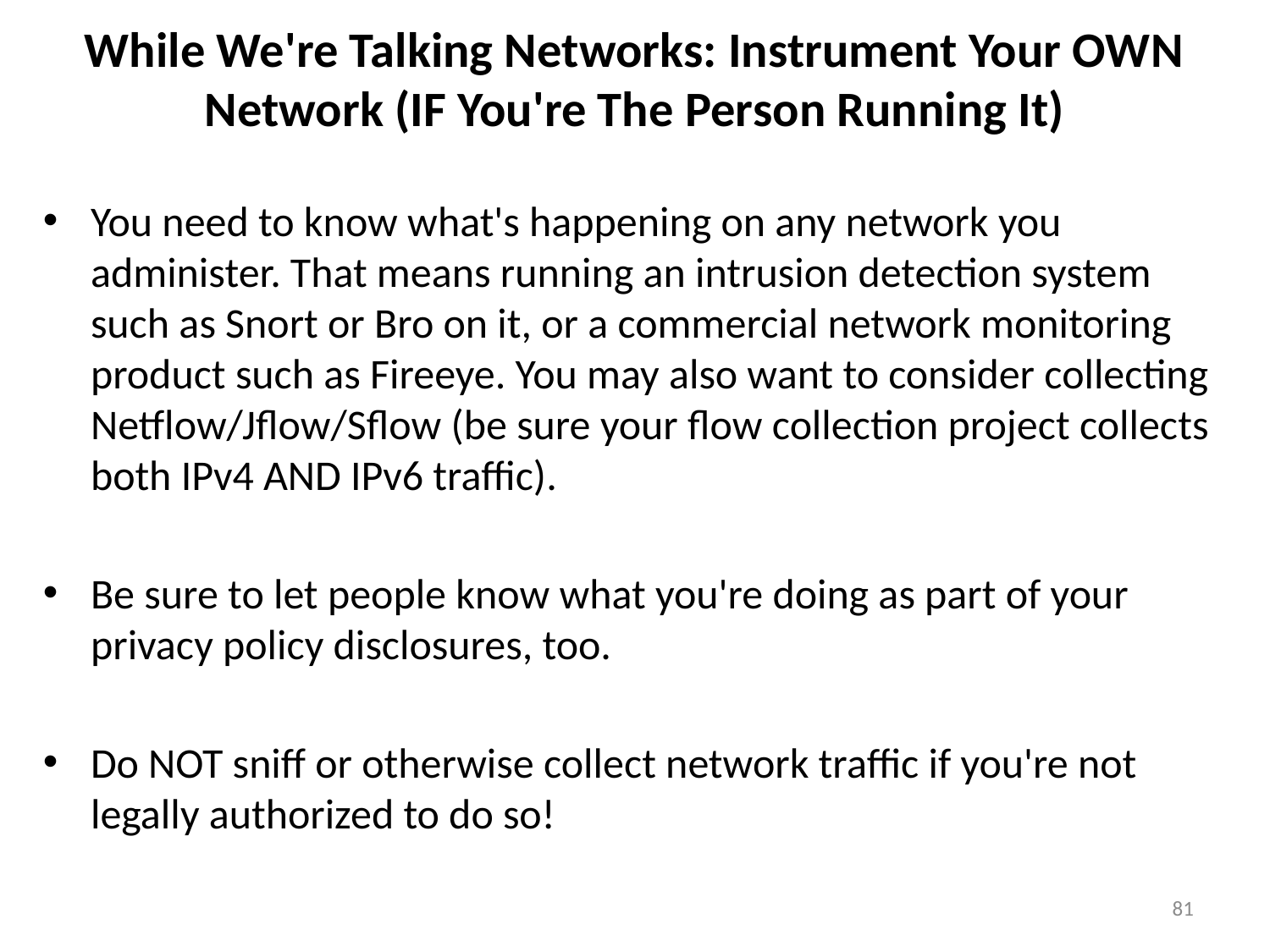

# While We're Talking Networks: Instrument Your OWN Network (IF You're The Person Running It)
You need to know what's happening on any network you administer. That means running an intrusion detection system such as Snort or Bro on it, or a commercial network monitoring product such as Fireeye. You may also want to consider collecting Netflow/Jflow/Sflow (be sure your flow collection project collects both IPv4 AND IPv6 traffic).

Be sure to let people know what you're doing as part of your privacy policy disclosures, too.

Do NOT sniff or otherwise collect network traffic if you're not legally authorized to do so!
81